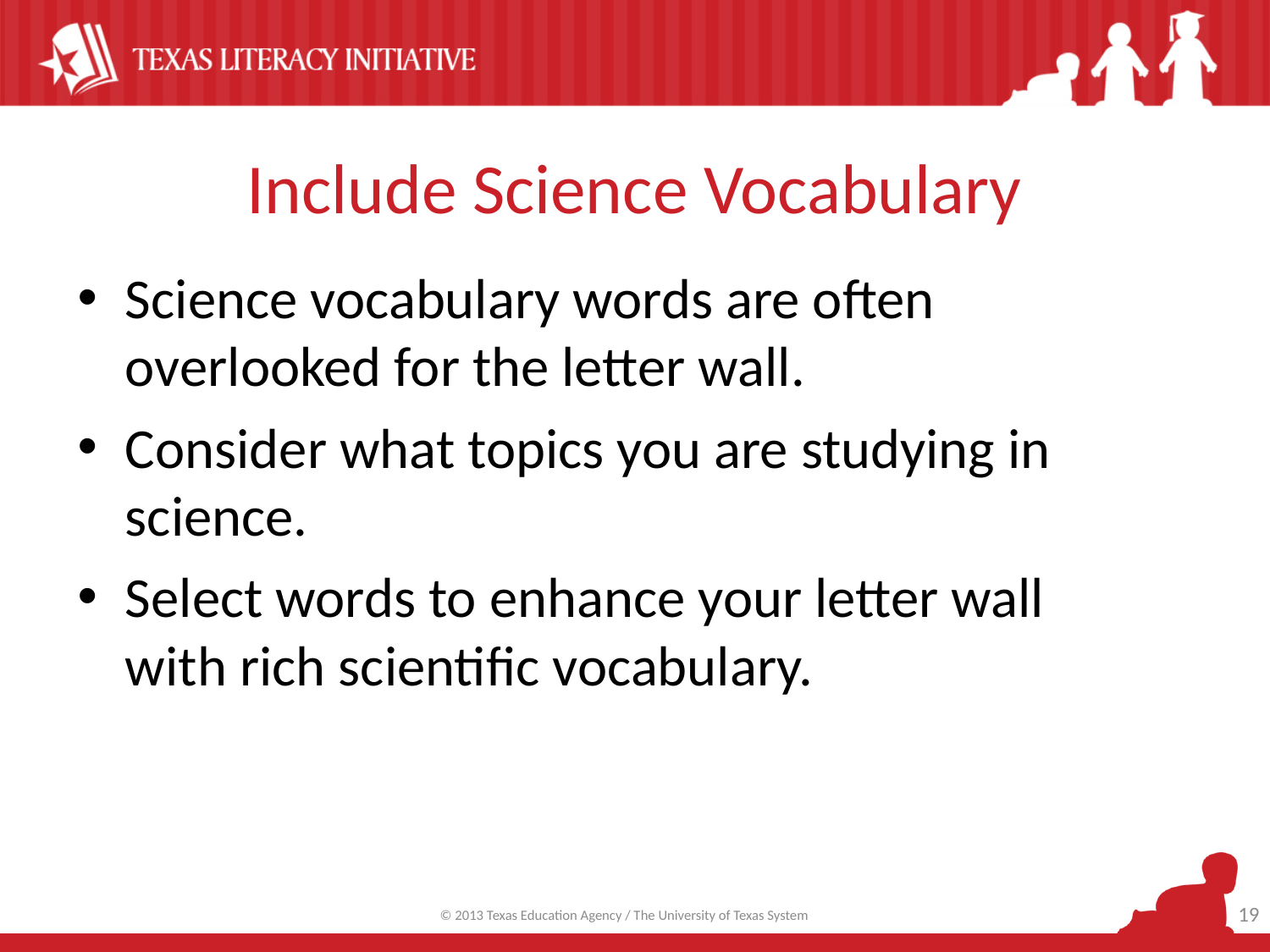

# Include Science Vocabulary
Science vocabulary words are often overlooked for the letter wall.
Consider what topics you are studying in science.
Select words to enhance your letter wall with rich scientific vocabulary.
19
© 2013 Texas Education Agency / The University of Texas System